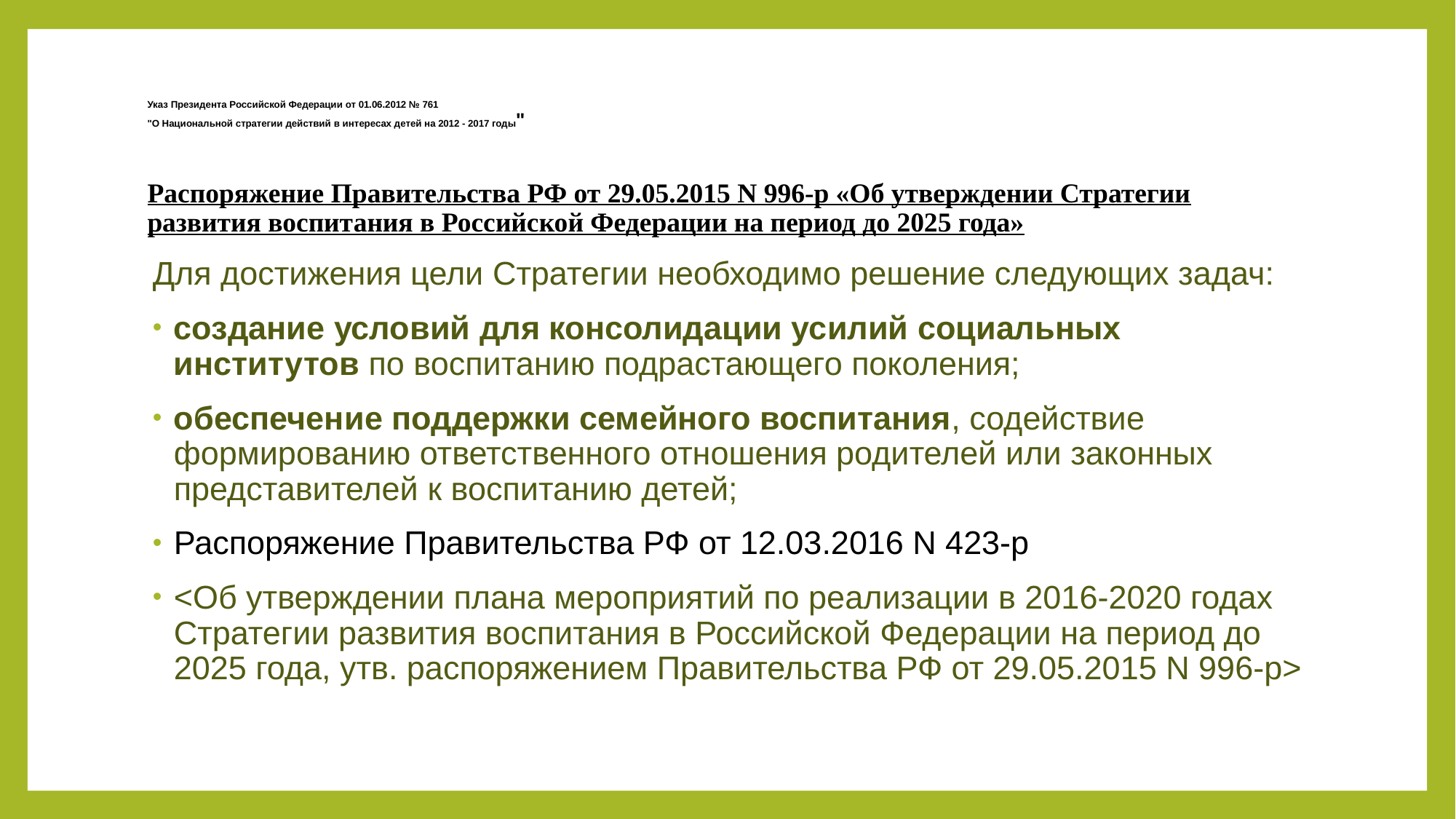

# Указ Президента Российской Федерации от 01.06.2012 № 761 "О Национальной стратегии действий в интересах детей на 2012 - 2017 годы"
Распоряжение Правительства РФ от 29.05.2015 N 996-р «Об утверждении Стратегии развития воспитания в Российской Федерации на период до 2025 года»
Для достижения цели Стратегии необходимо решение следующих задач:
создание условий для консолидации усилий социальных институтов по воспитанию подрастающего поколения;
обеспечение поддержки семейного воспитания, содействие формированию ответственного отношения родителей или законных представителей к воспитанию детей;
Распоряжение Правительства РФ от 12.03.2016 N 423-р
<Об утверждении плана мероприятий по реализации в 2016-2020 годах Стратегии развития воспитания в Российской Федерации на период до 2025 года, утв. распоряжением Правительства РФ от 29.05.2015 N 996-р>